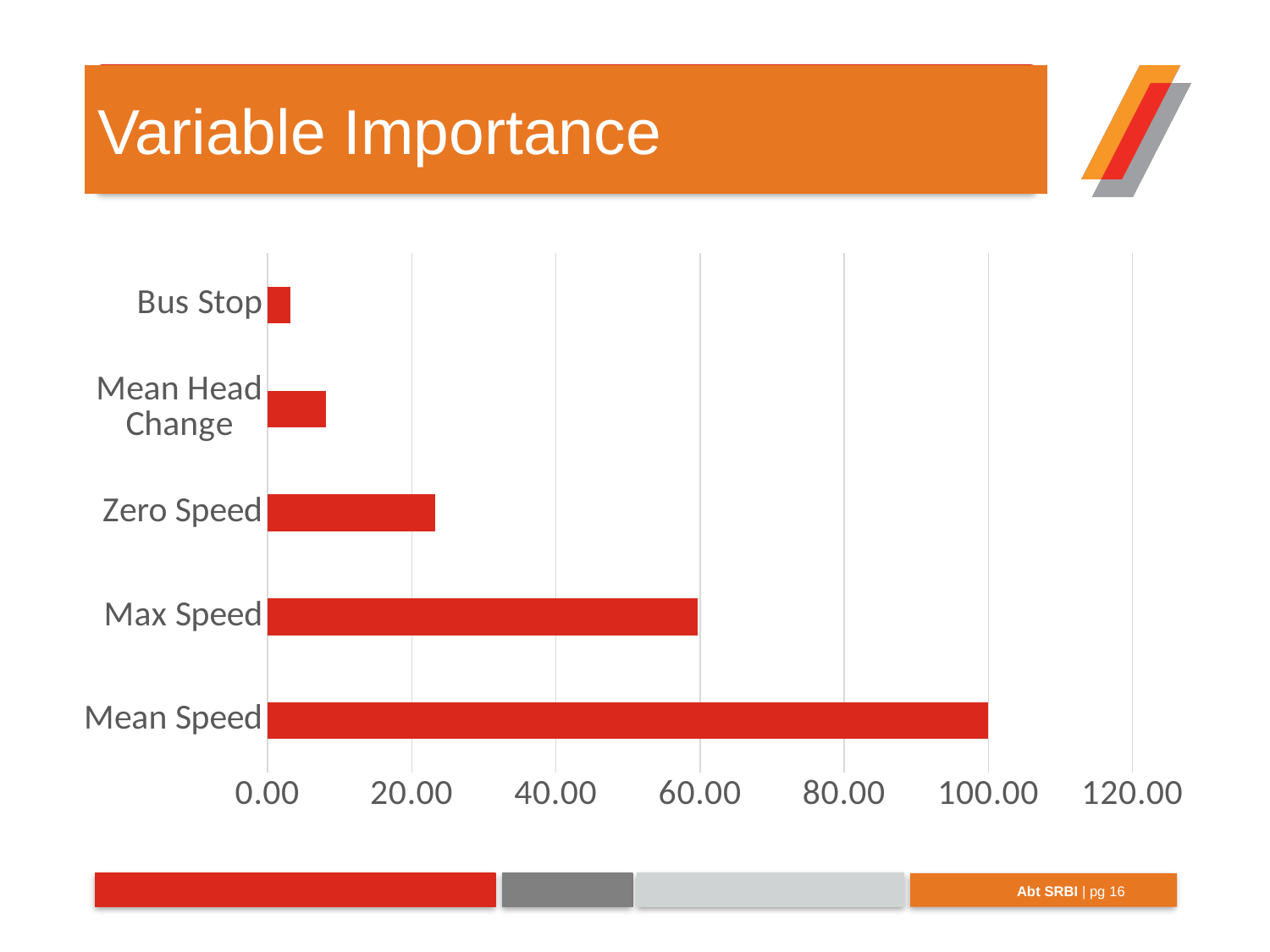

# Variable Importance

### Chart

| Category |  |
|---|---|
| Mean Speed | 100.0 |
| Max Speed | 59.698173761805286 |
| Zero Speed | 23.267375387742756 |
| Mean Head Change | 8.11763718495461 |
| Bus Stop | 3.1449629728172193 |